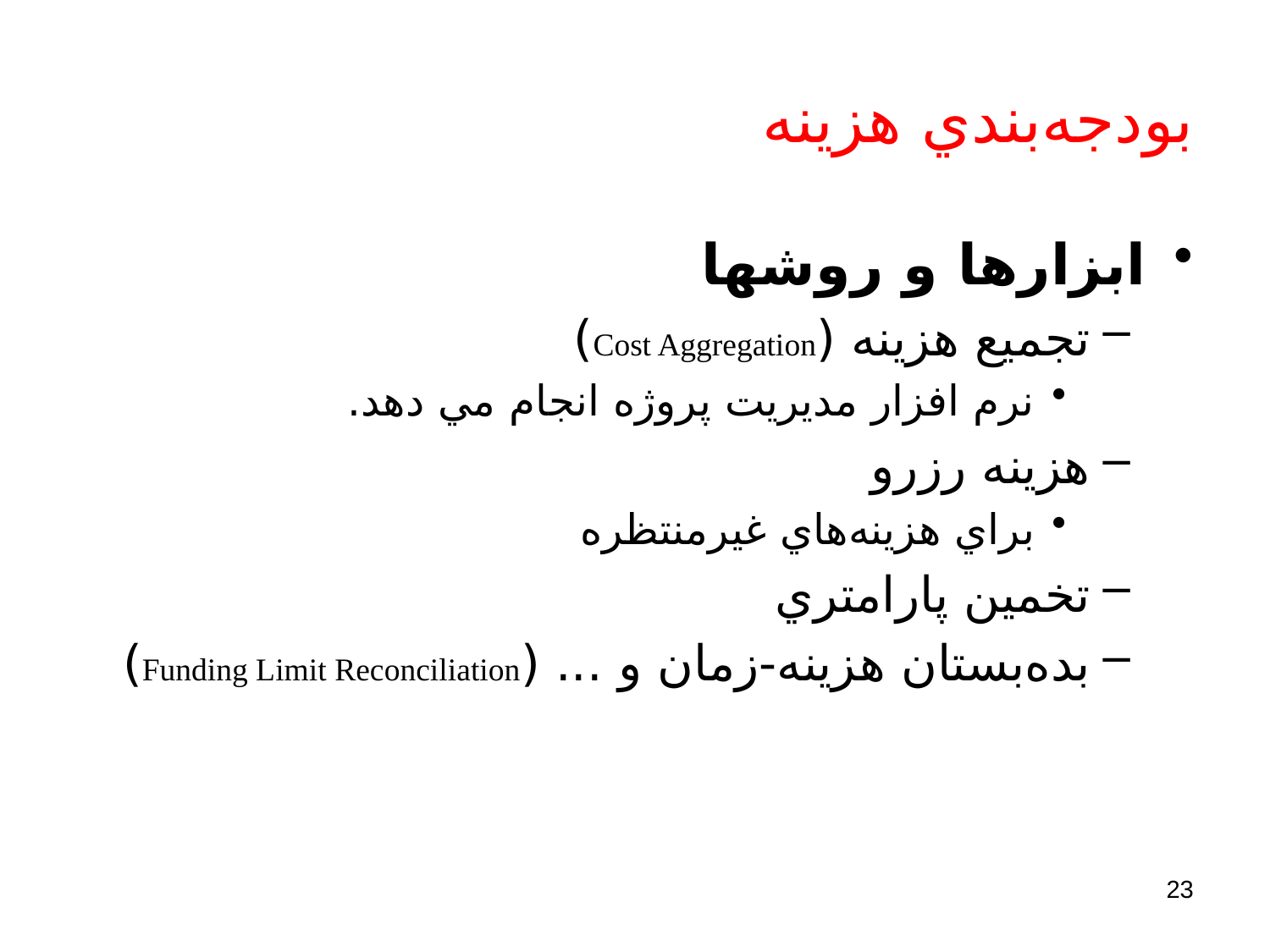

# بودجه‌بندي هزينه
ابزارها و روشها
تجميع هزينه (Cost Aggregation)
نرم افزار مديريت پروژه انجام مي دهد.
هزينه رزرو
براي هزينه‌هاي غيرمنتظره
تخمين پارامتري
بده‌بستان هزينه-زمان و ... (Funding Limit Reconciliation)

23